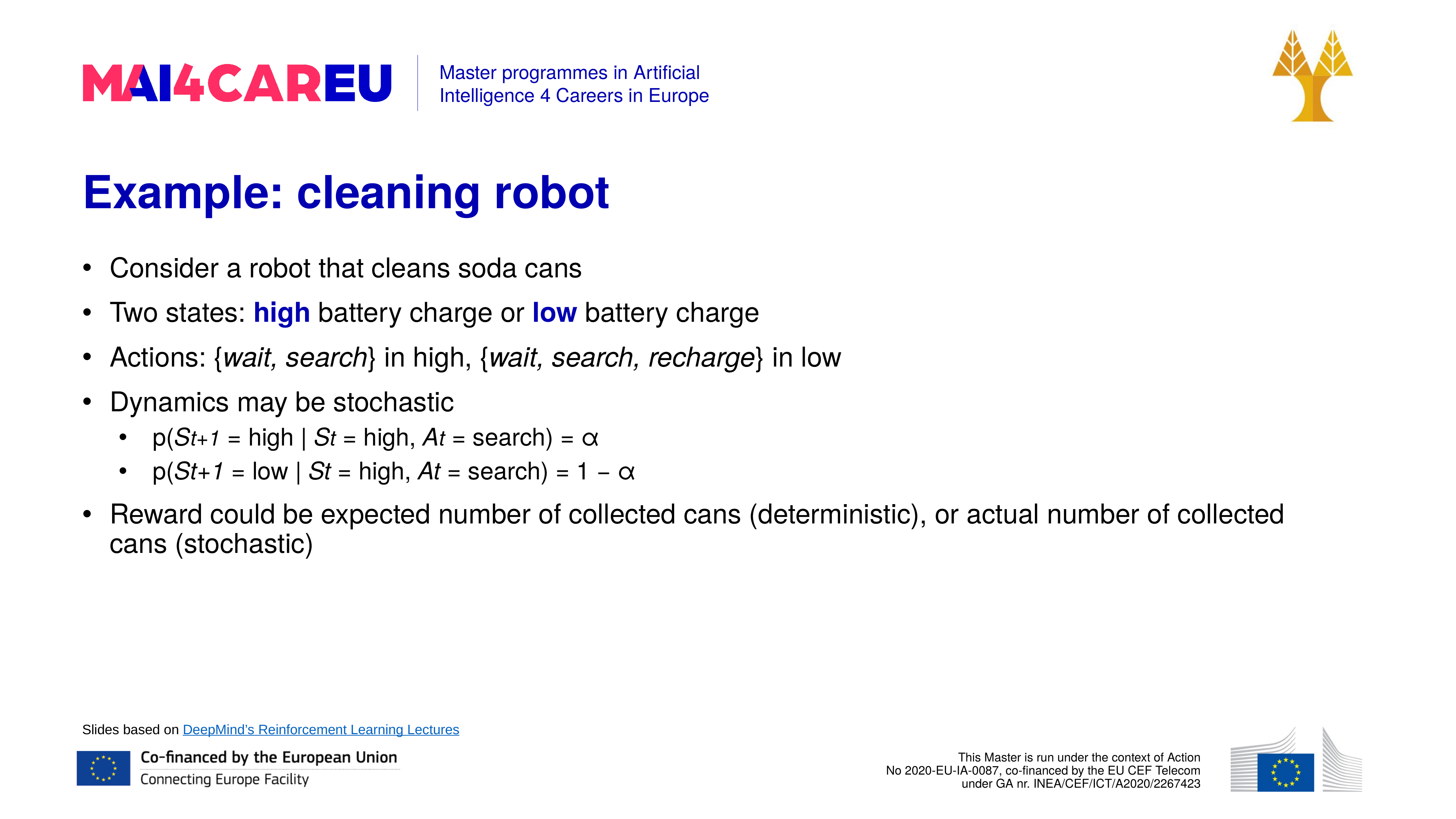

Example: cleaning robot
Consider a robot that cleans soda cans
Two states: high battery charge or low battery charge
Actions: {wait, search} in high, {wait, search, recharge} in low
Dynamics may be stochastic
p(St+1 = high | St = high, At = search) = α
p(St+1 = low | St = high, At = search) = 1 − α
Reward could be expected number of collected cans (deterministic), or actual number of collected cans (stochastic)
Slides based on DeepMind’s Reinforcement Learning Lectures